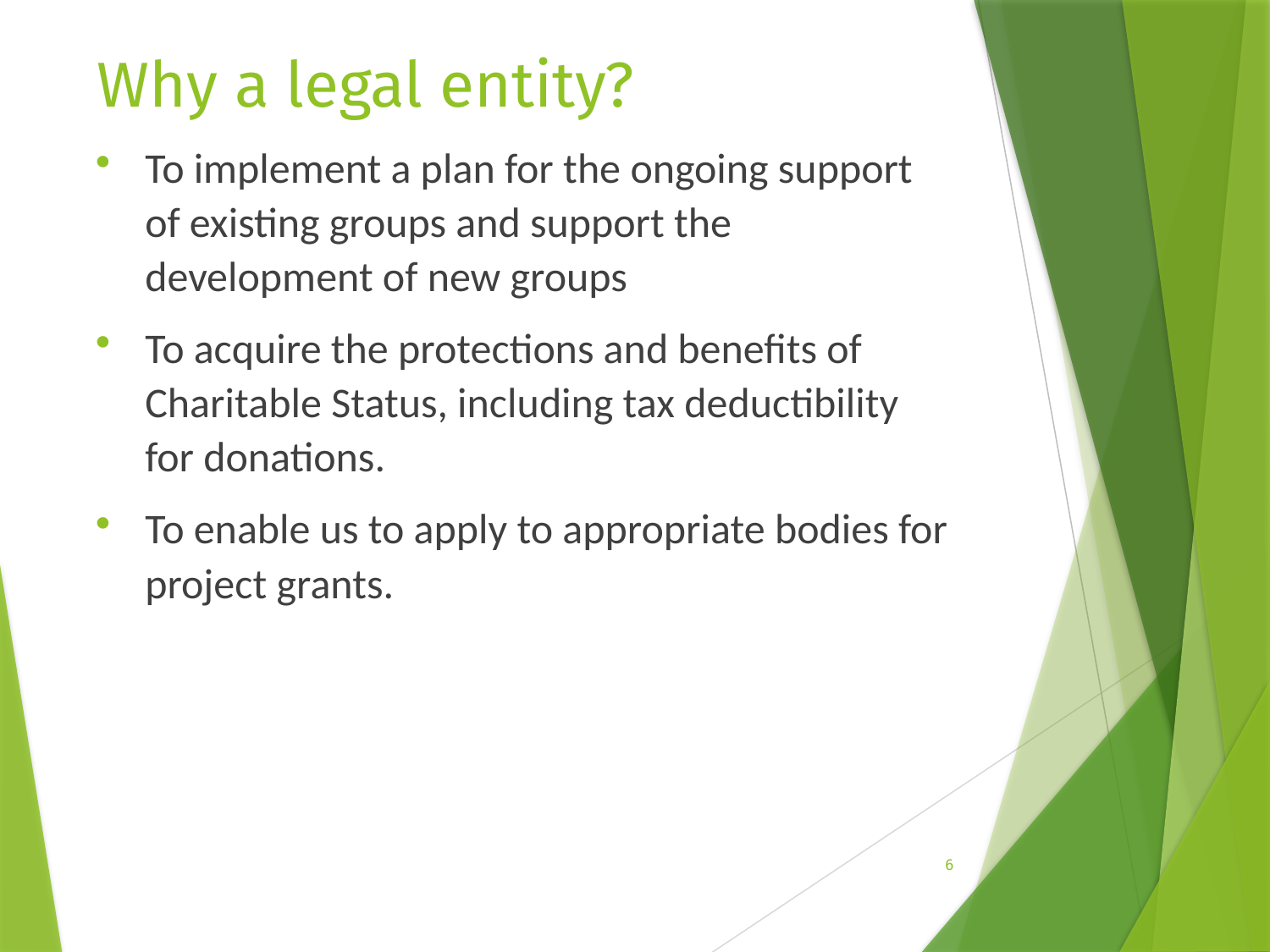

# Why a legal entity?
To implement a plan for the ongoing support of existing groups and support the development of new groups
To acquire the protections and benefits of Charitable Status, including tax deductibility for donations.
To enable us to apply to appropriate bodies for project grants.

6